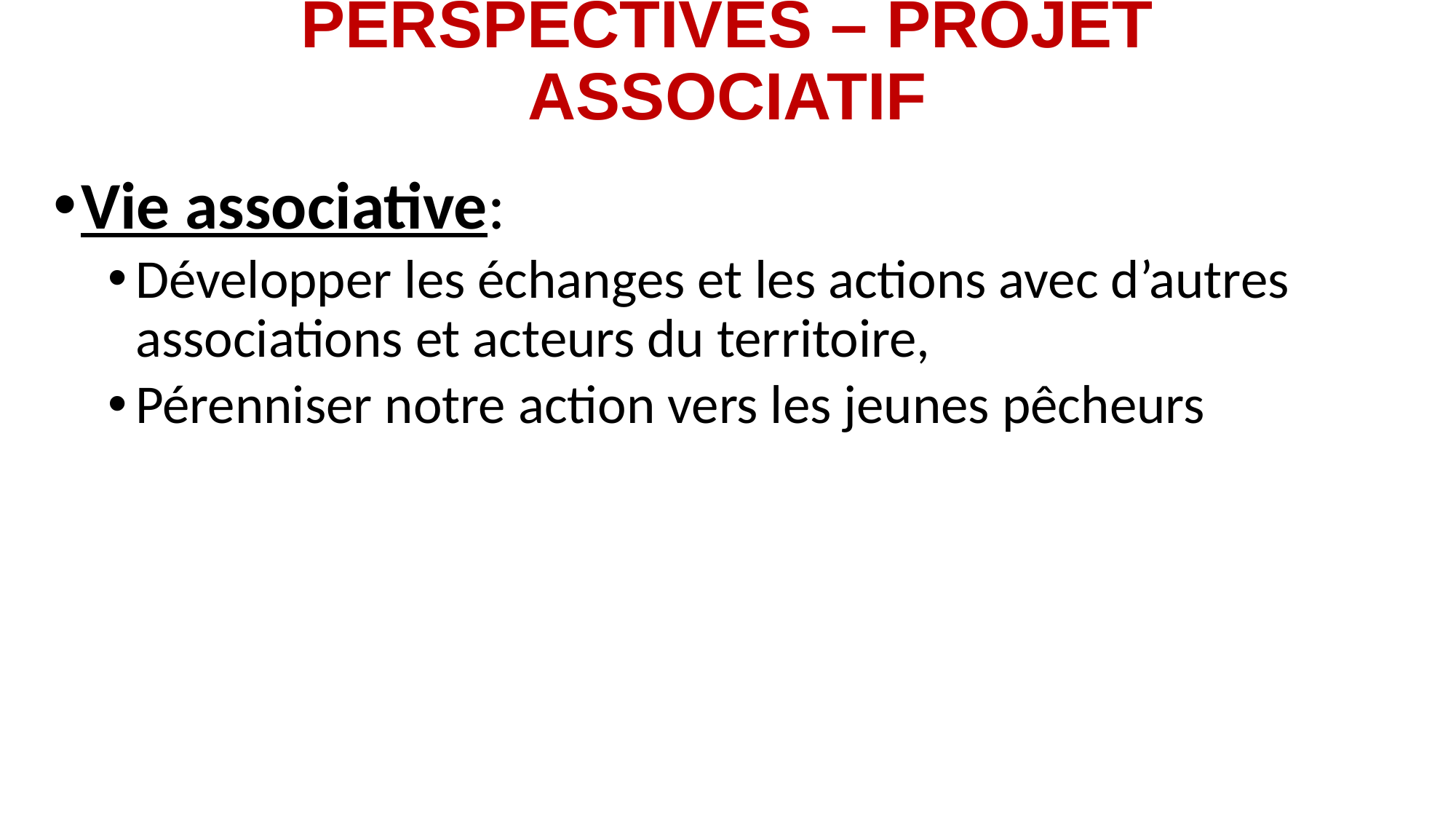

# PERSPECTIVES – PROJET ASSOCIATIF
Vie associative:
Développer les échanges et les actions avec d’autres associations et acteurs du territoire,
Pérenniser notre action vers les jeunes pêcheurs